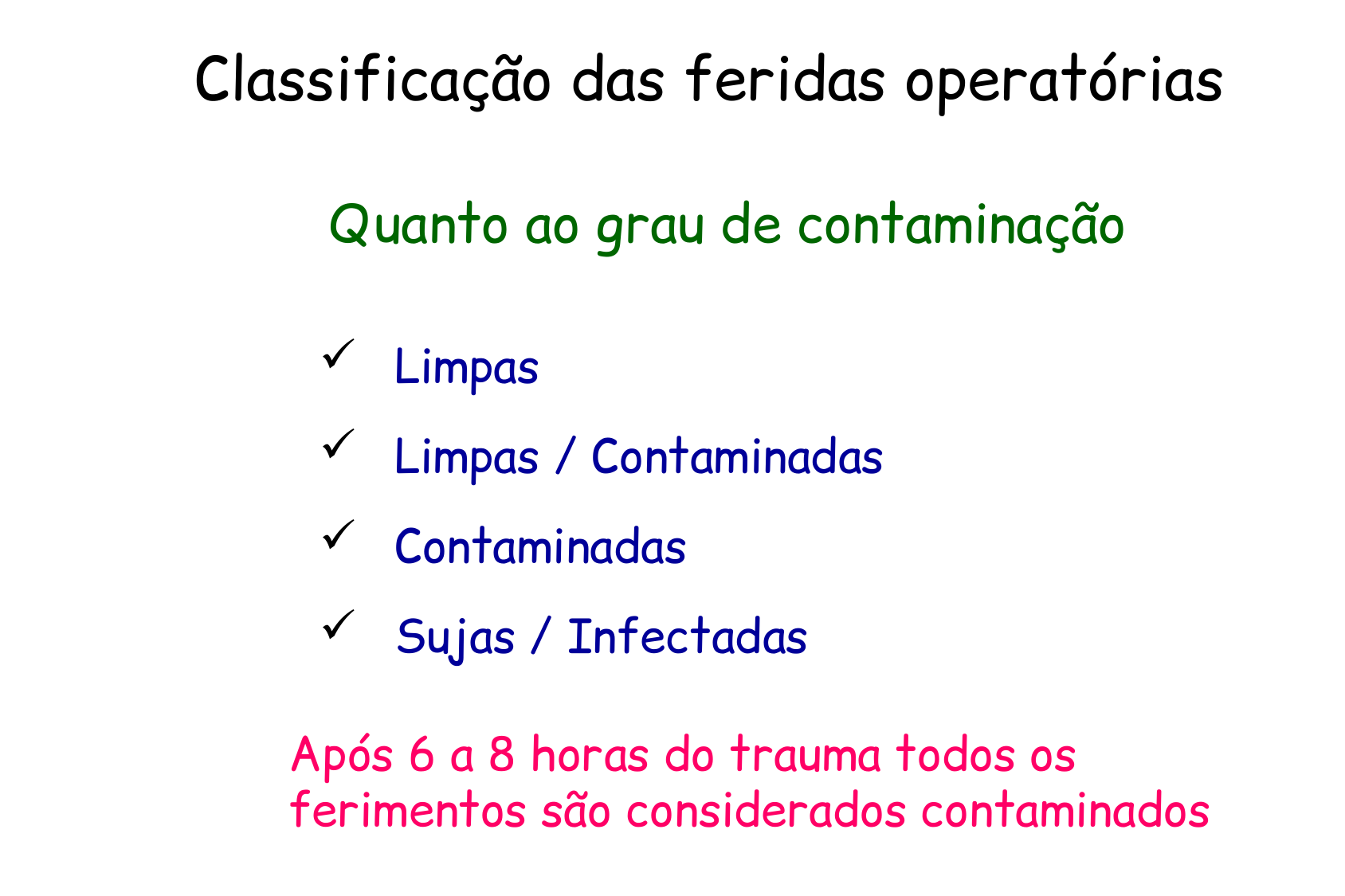

Classificação das feridas operatórias

Quanto ao grau de contaminação
Limpas
Limpas / Contaminadas
Contaminadas
Sujas / Infectadas
Após 6 a 8 horas do trauma todos os ferimentos são considerados contaminados